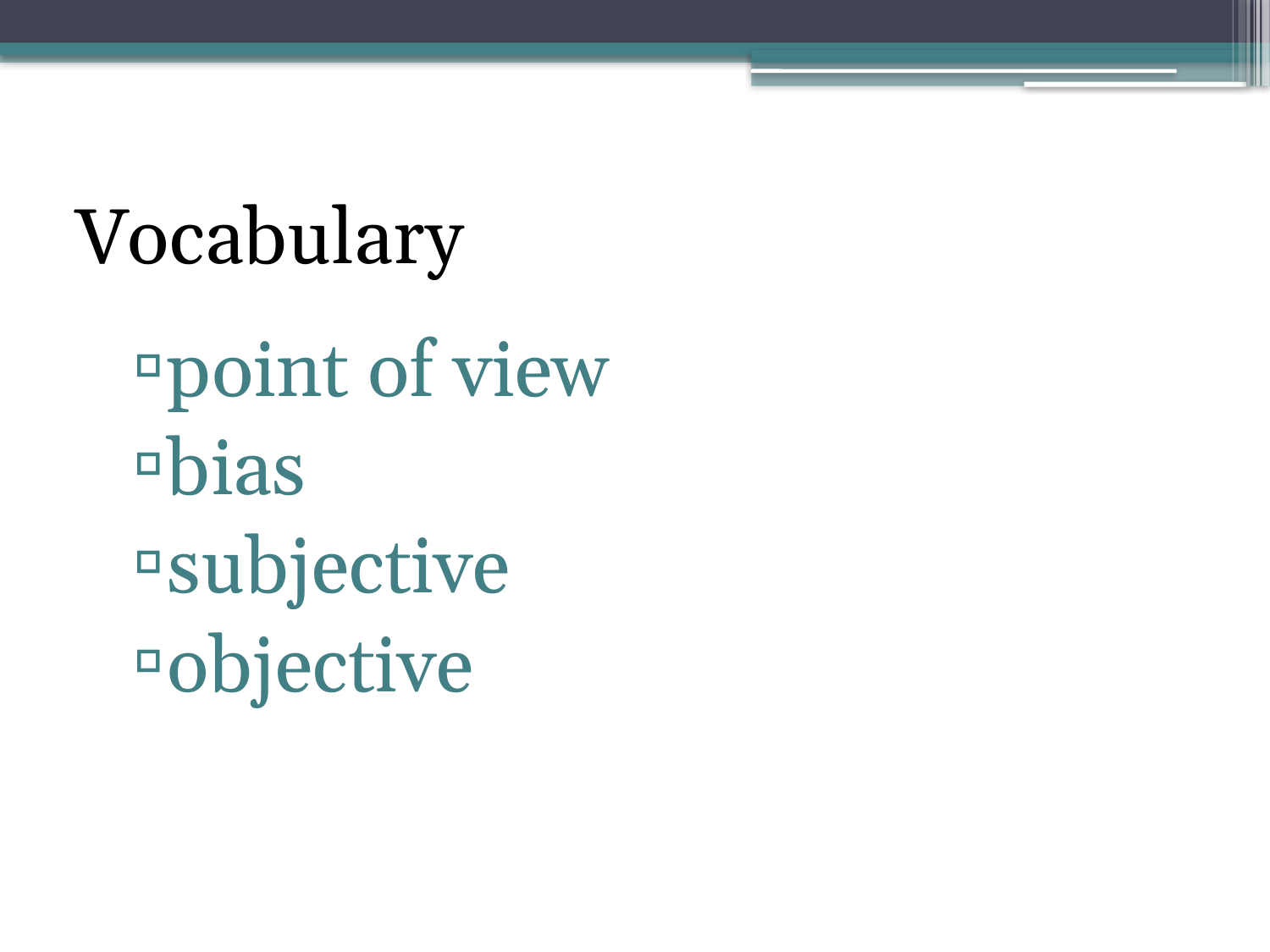

# Vocabulary
point of view
bias
subjective
objective